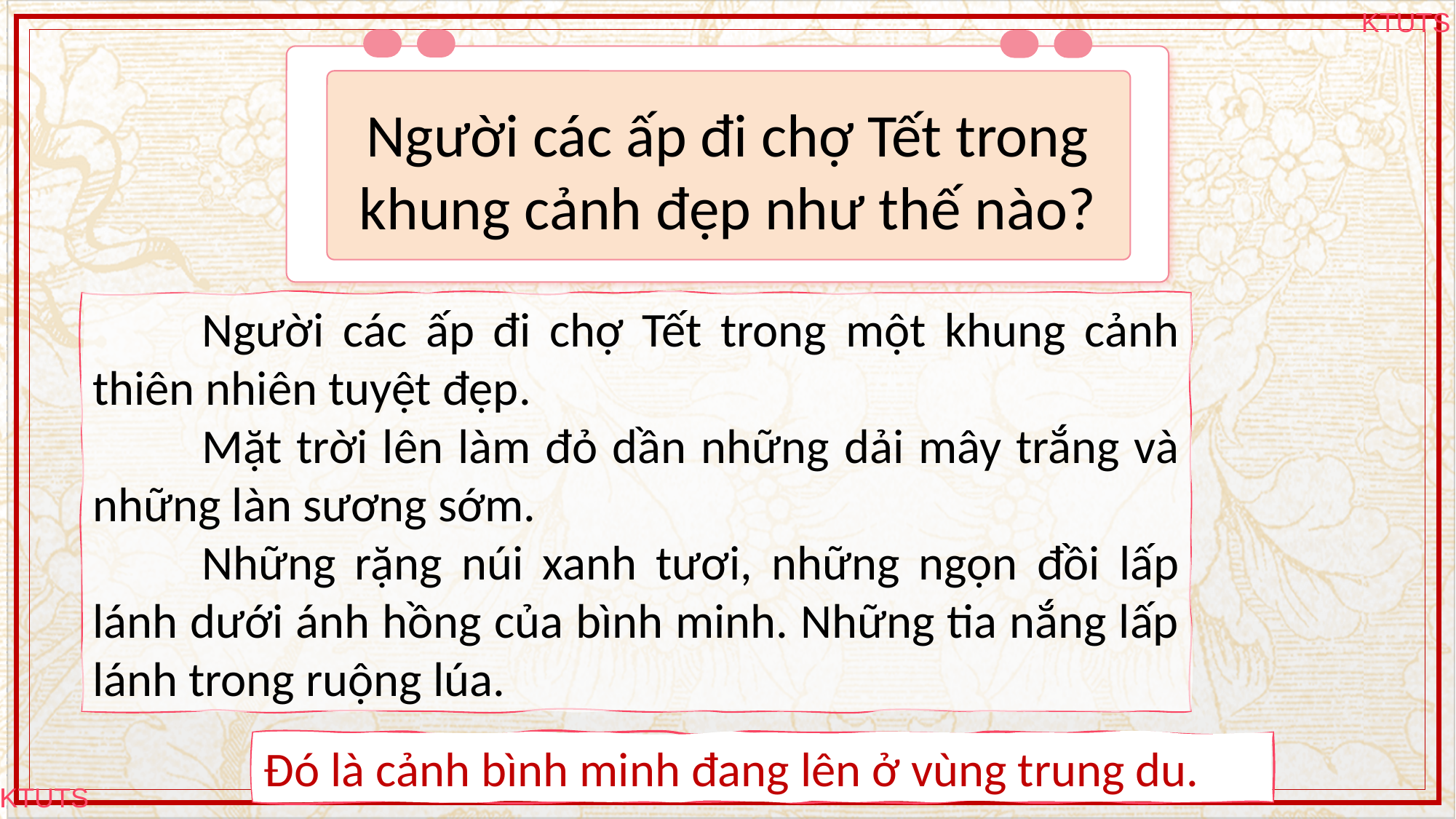

Người các ấp đi chợ Tết trong khung cảnh đẹp như thế nào?
	Người các ấp đi chợ Tết trong một khung cảnh thiên nhiên tuyệt đẹp.
	Mặt trời lên làm đỏ dần những dải mây trắng và những làn sương sớm.
	Những rặng núi xanh tươi, những ngọn đồi lấp lánh dưới ánh hồng của bình minh. Những tia nắng lấp lánh trong ruộng lúa.
Đó là cảnh bình minh đang lên ở vùng trung du.